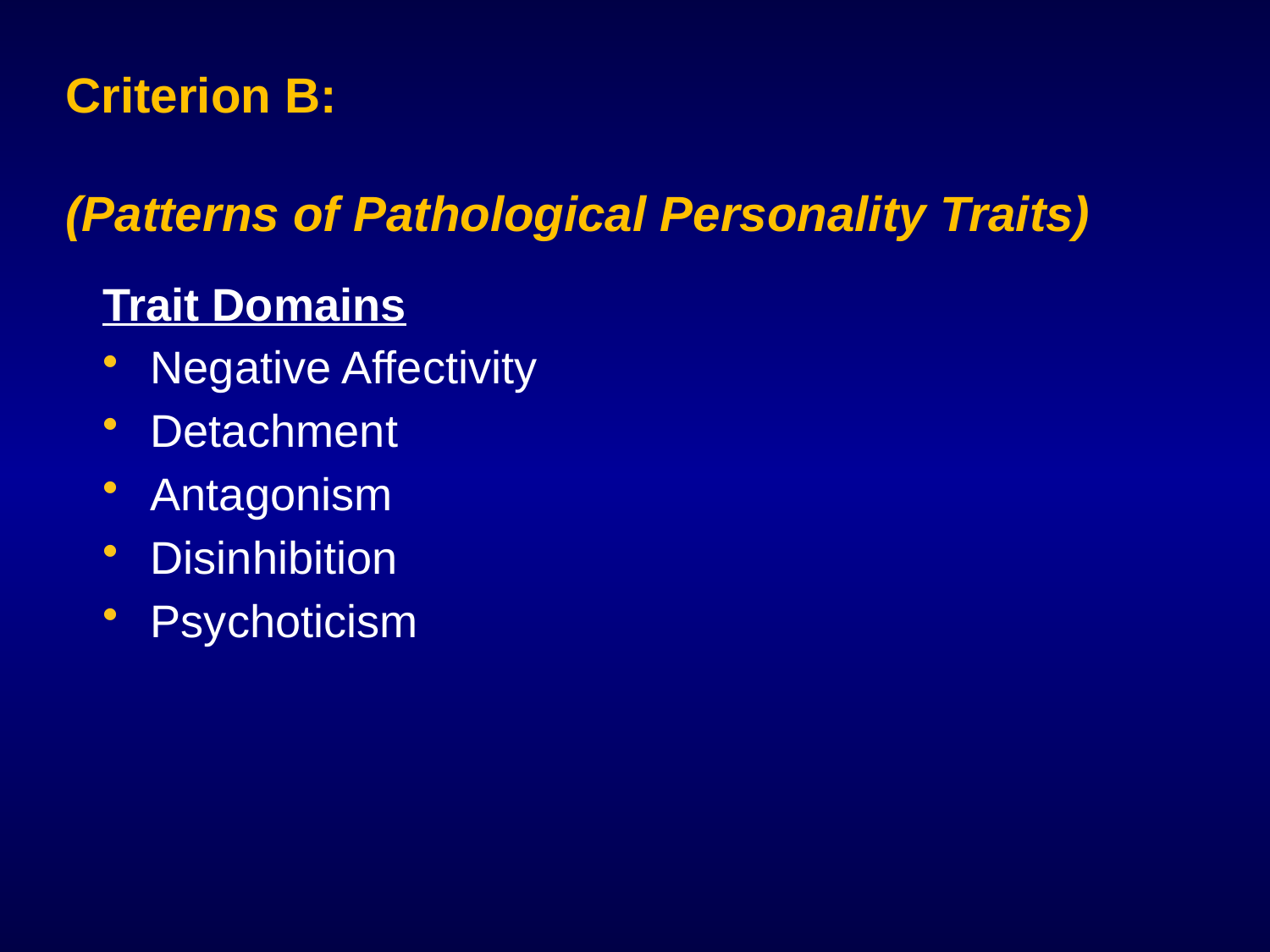

Criterion B:
(Patterns of Pathological Personality Traits)
Trait Domains
Negative Affectivity
Detachment
Antagonism
Disinhibition
Psychoticism